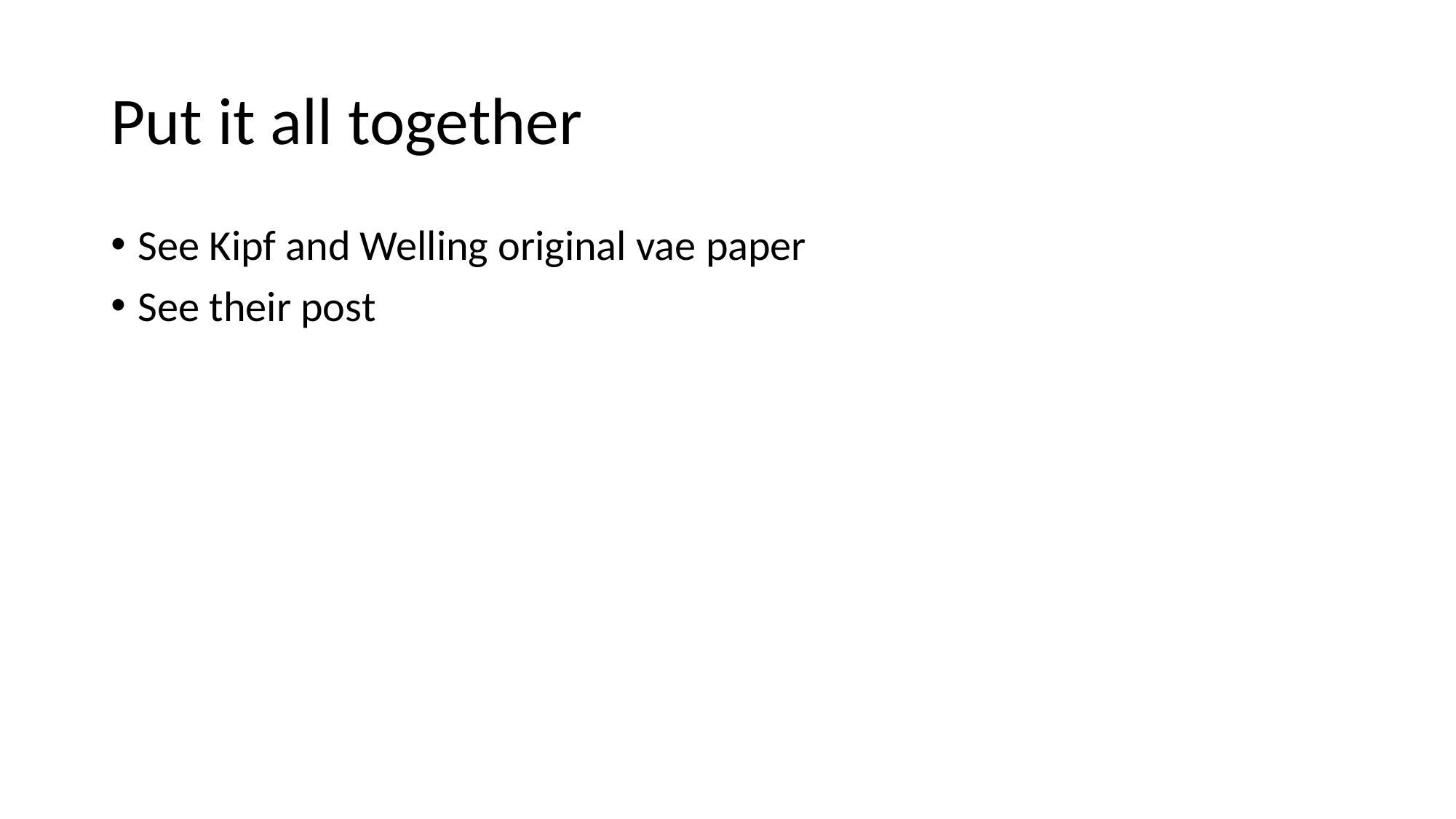

# Put it all together
See Kipf and Welling original vae paper
See their post